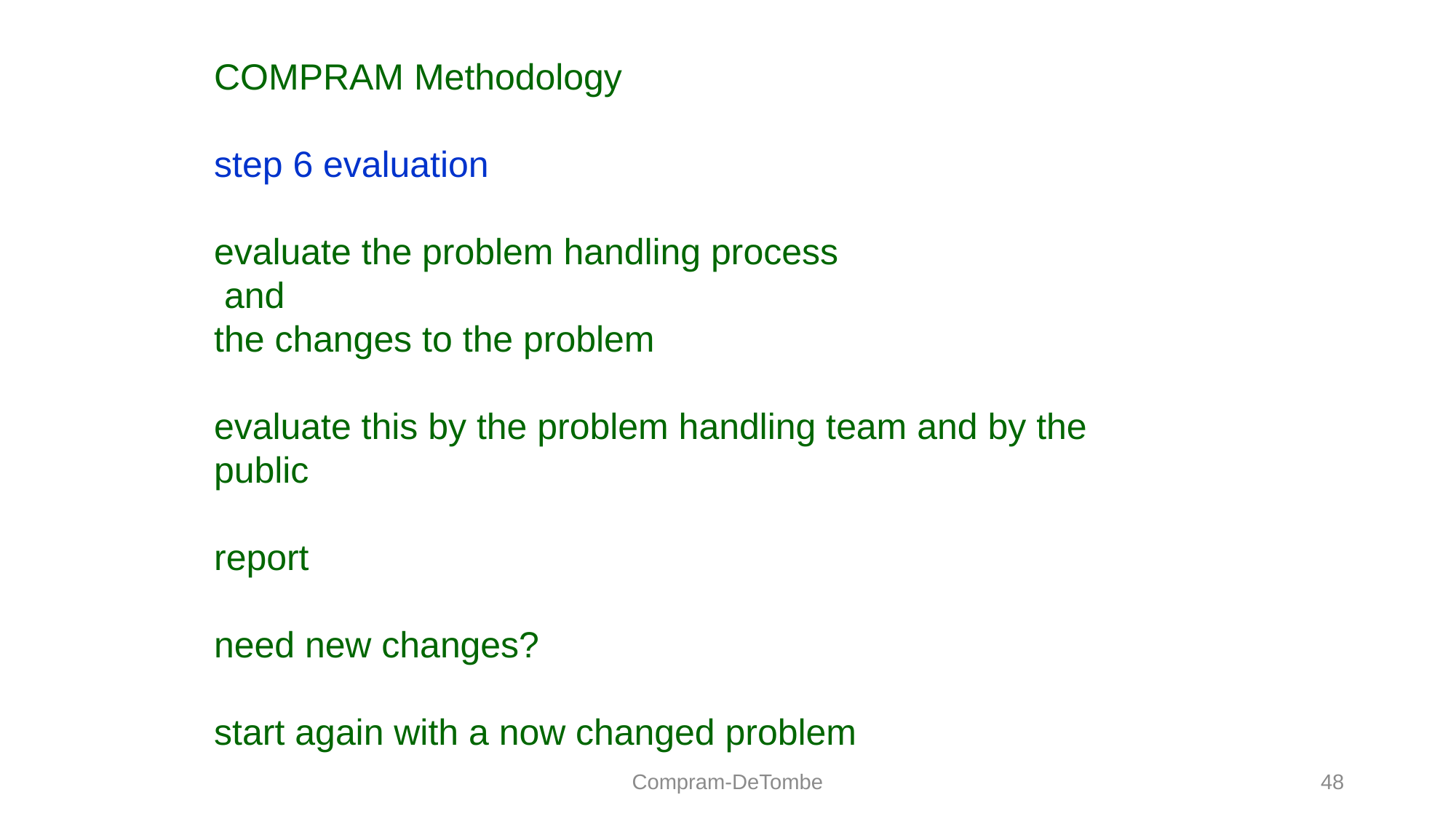

COMPRAM Methodology

step 6	evaluation

evaluate the problem handling process
 and
the changes to the problem

evaluate this by the problem handling team and by the public

report

need new changes?

start again with a now changed problem
Compram-DeTombe
48